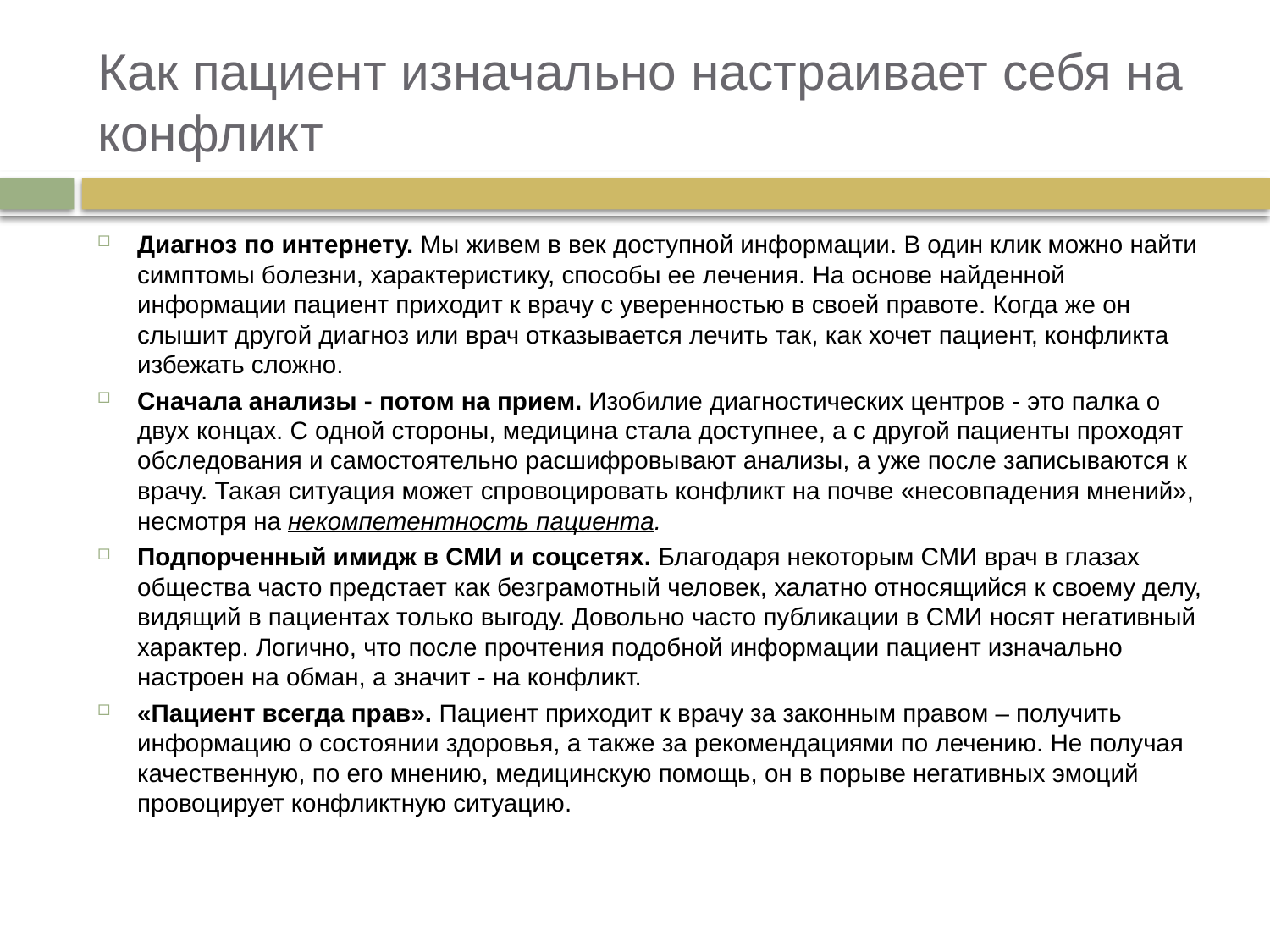

# Как пациент изначально настраивает себя на конфликт
Диагноз по интернету. Мы живем в век доступной информации. В один клик можно найти симптомы болезни, характеристику, способы ее лечения. На основе найденной информации пациент приходит к врачу с уверенностью в своей правоте. Когда же он слышит другой диагноз или врач отказывается лечить так, как хочет пациент, конфликта избежать сложно.
Сначала анализы - потом на прием. Изобилие диагностических центров - это палка о двух концах. С одной стороны, медицина стала доступнее, а с другой пациенты проходят обследования и самостоятельно расшифровывают анализы, а уже после записываются к врачу. Такая ситуация может спровоцировать конфликт на почве «несовпадения мнений», несмотря на некомпетентность пациента.
Подпорченный имидж в СМИ и соцсетях. Благодаря некоторым СМИ врач в глазах общества часто предстает как безграмотный человек, халатно относящийся к своему делу, видящий в пациентах только выгоду. Довольно часто публикации в СМИ носят негативный характер. Логично, что после прочтения подобной информации пациент изначально настроен на обман, а значит - на конфликт.
«Пациент всегда прав». Пациент приходит к врачу за законным правом – получить информацию о состоянии здоровья, а также за рекомендациями по лечению. Не получая качественную, по его мнению, медицинскую помощь, он в порыве негативных эмоций провоцирует конфликтную ситуацию.